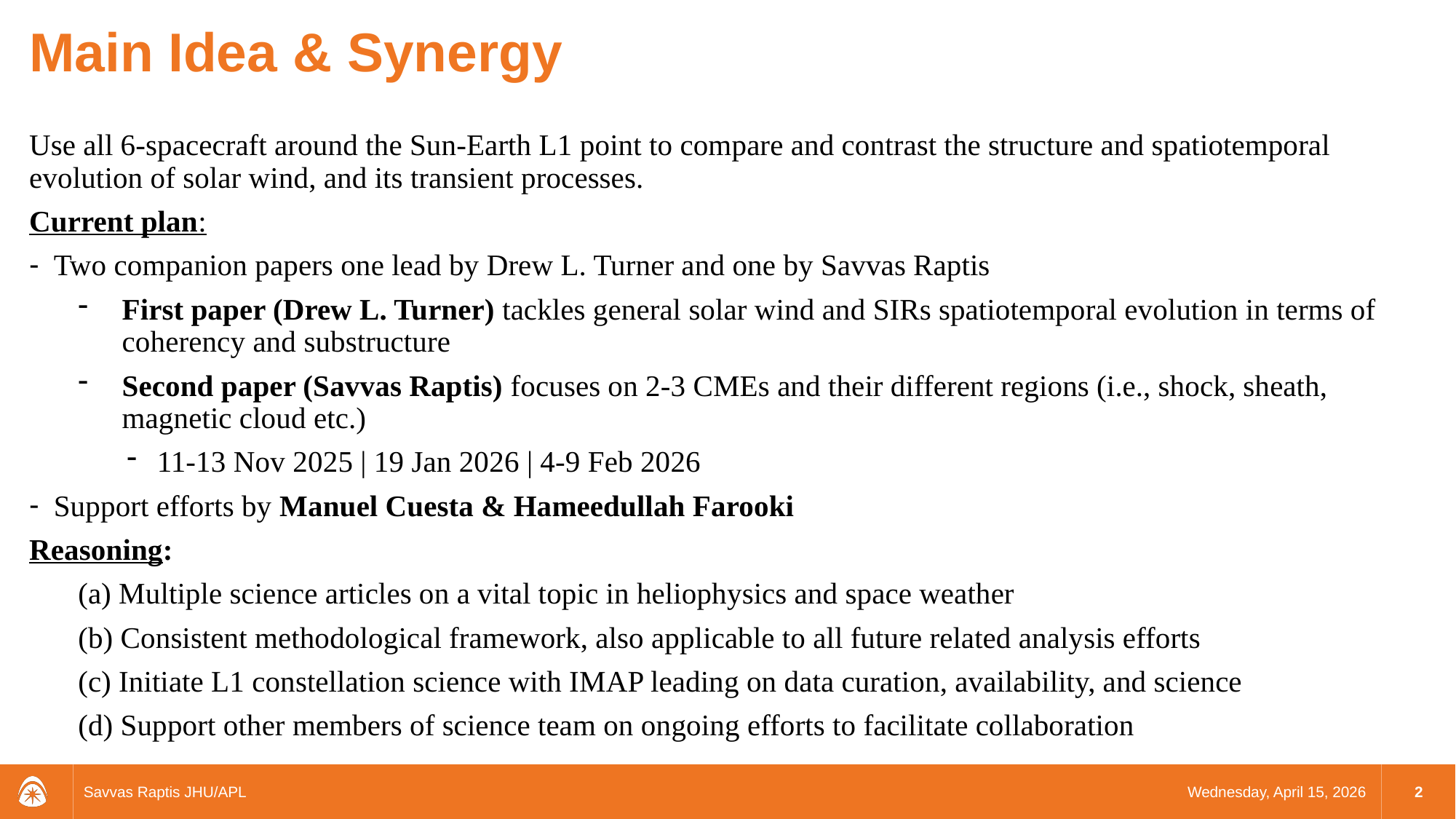

# Main Idea & Synergy
Use all 6-spacecraft around the Sun-Earth L1 point to compare and contrast the structure and spatiotemporal evolution of solar wind, and its transient processes.
Current plan:
Two companion papers one lead by Drew L. Turner and one by Savvas Raptis
First paper (Drew L. Turner) tackles general solar wind and SIRs spatiotemporal evolution in terms of coherency and substructure
Second paper (Savvas Raptis) focuses on 2-3 CMEs and their different regions (i.e., shock, sheath, magnetic cloud etc.)
11-13 Nov 2025 | 19 Jan 2026 | 4-9 Feb 2026
Support efforts by Manuel Cuesta & Hameedullah Farooki
Reasoning:
(a) Multiple science articles on a vital topic in heliophysics and space weather
(b) Consistent methodological framework, also applicable to all future related analysis efforts
(c) Initiate L1 constellation science with IMAP leading on data curation, availability, and science
(d) Support other members of science team on ongoing efforts to facilitate collaboration
2